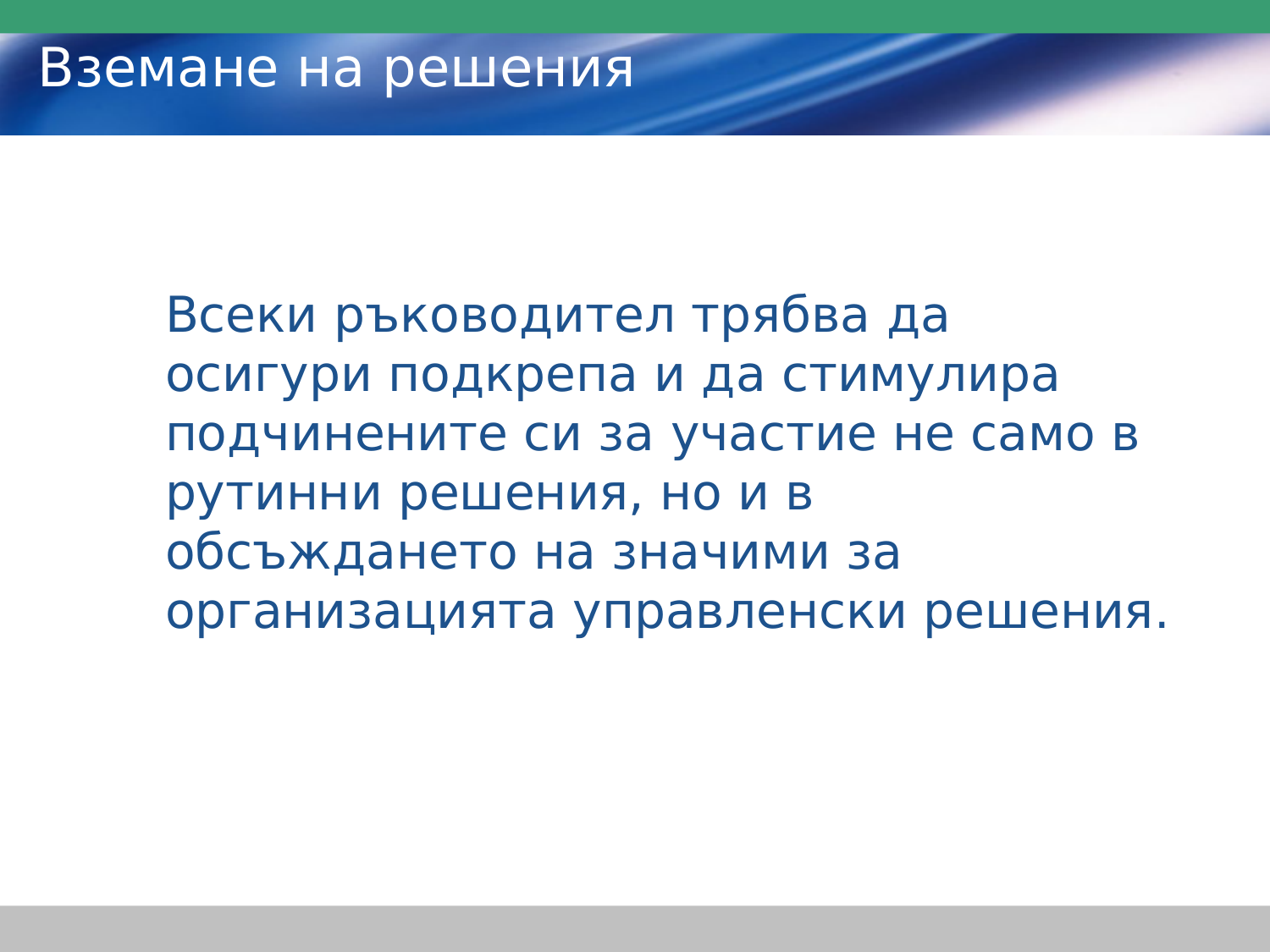

# Вземане на решения
Всеки ръководител трябва да осигури подкрепа и да стимулира подчинените си за участие не само в рутинни решения, но и в обсъждането на значими за организацията управленски решения.